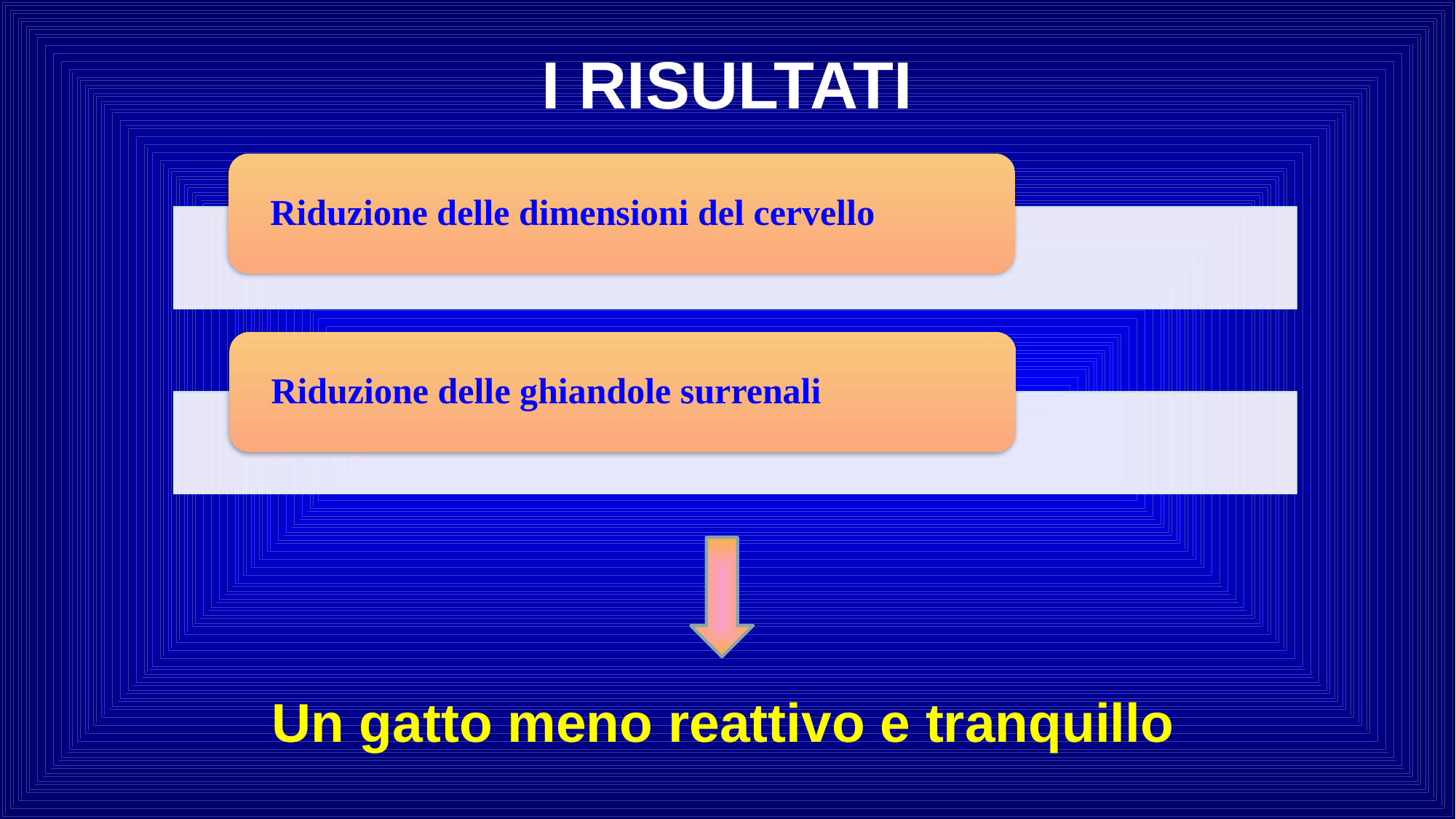

# I RISULTATI
Riduzione delle dimensioni del cervello
Riduzione delle ghiandole surrenali

Un gatto meno reattivo e tranquillo